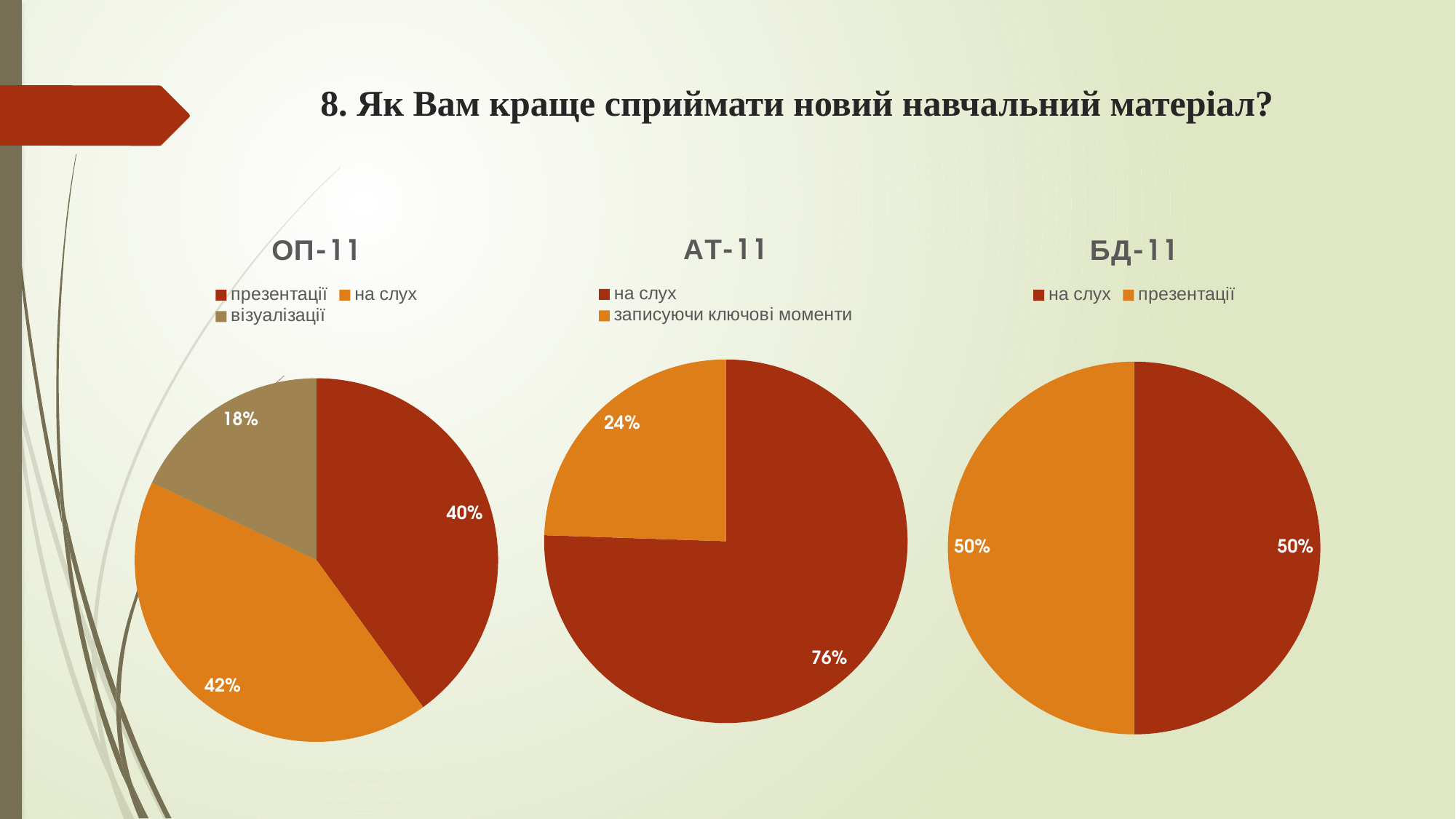

# 8. Як Вам краще сприймати новий навчальний матеріал?

### Chart:

| Category | ОП-11 |
|---|---|
| презентації | 0.4 |
| на слух | 0.42 |
| візуалізації | 0.18 |

### Chart:

| Category | АТ-11 |
|---|---|
| на слух | 0.71 |
| записуючи ключові моменти | 0.23 |

### Chart:

| Category | БД-11 |
|---|---|
| на слух | 0.5 |
| презентації | 0.5 |